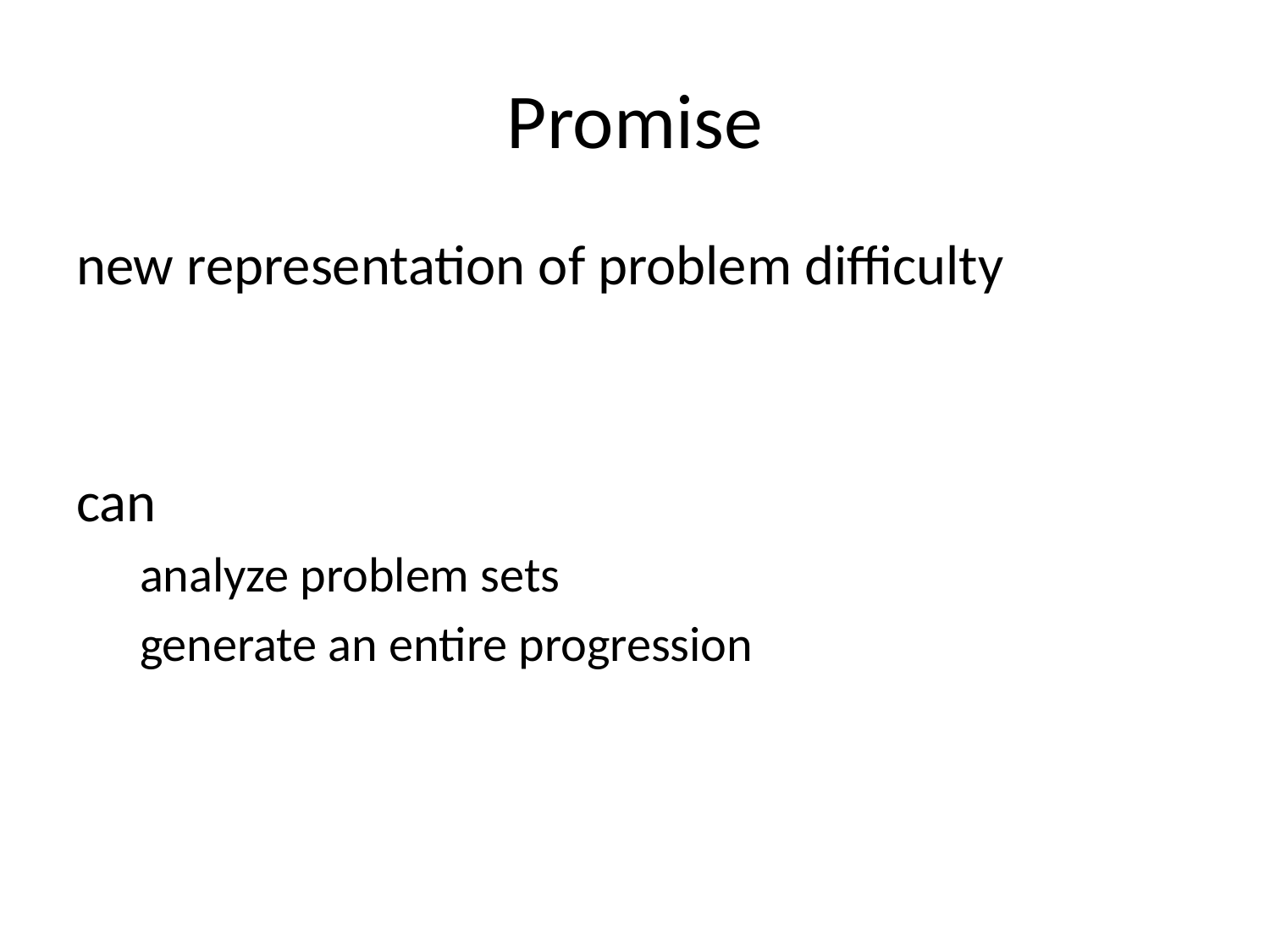

# Promise
new representation of problem difficulty

can
analyze problem sets
generate an entire progression